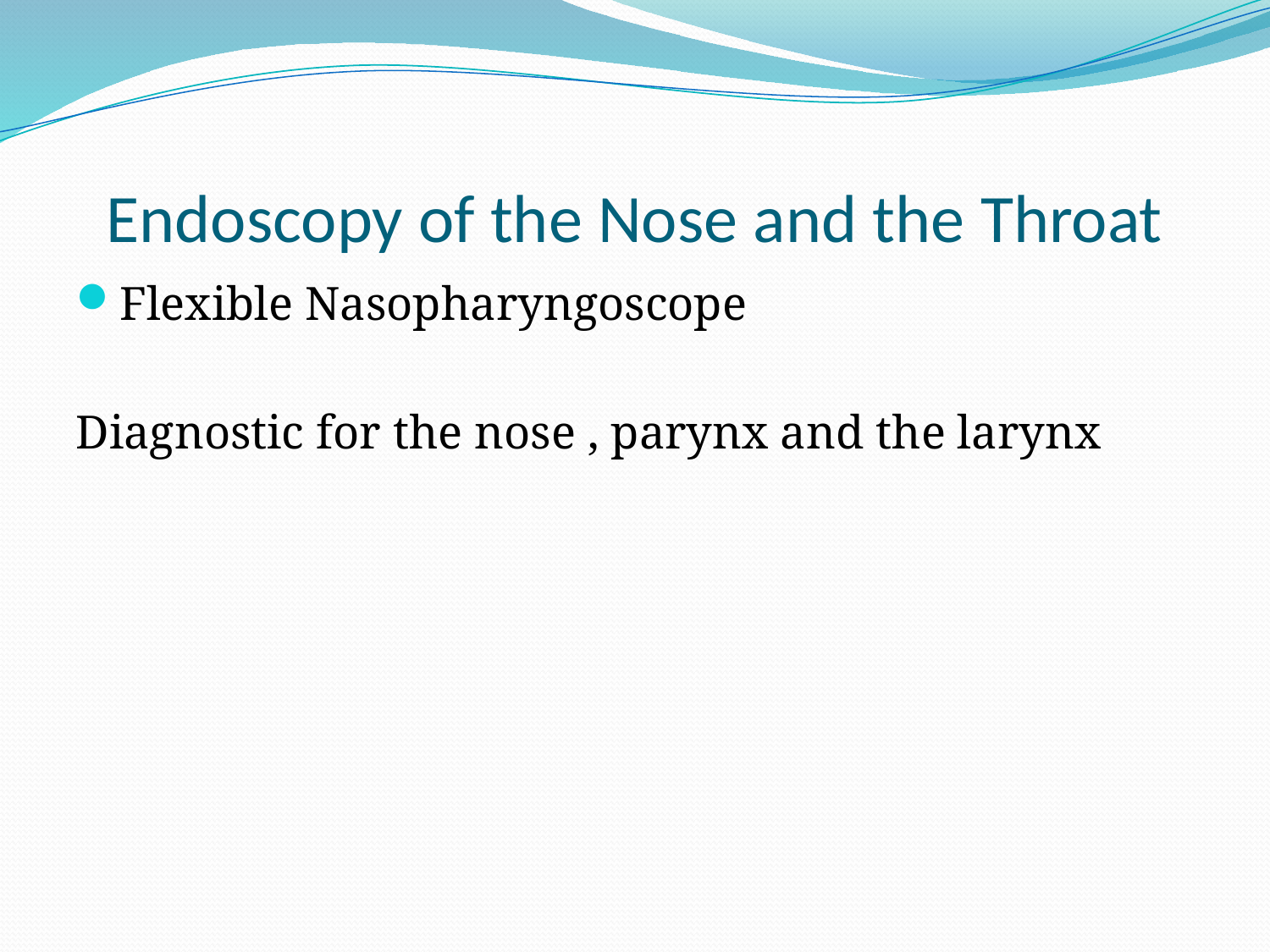

# Endoscopy of the Nose and the Throat
Flexible Nasopharyngoscope

Diagnostic for the nose , parynx and the larynx